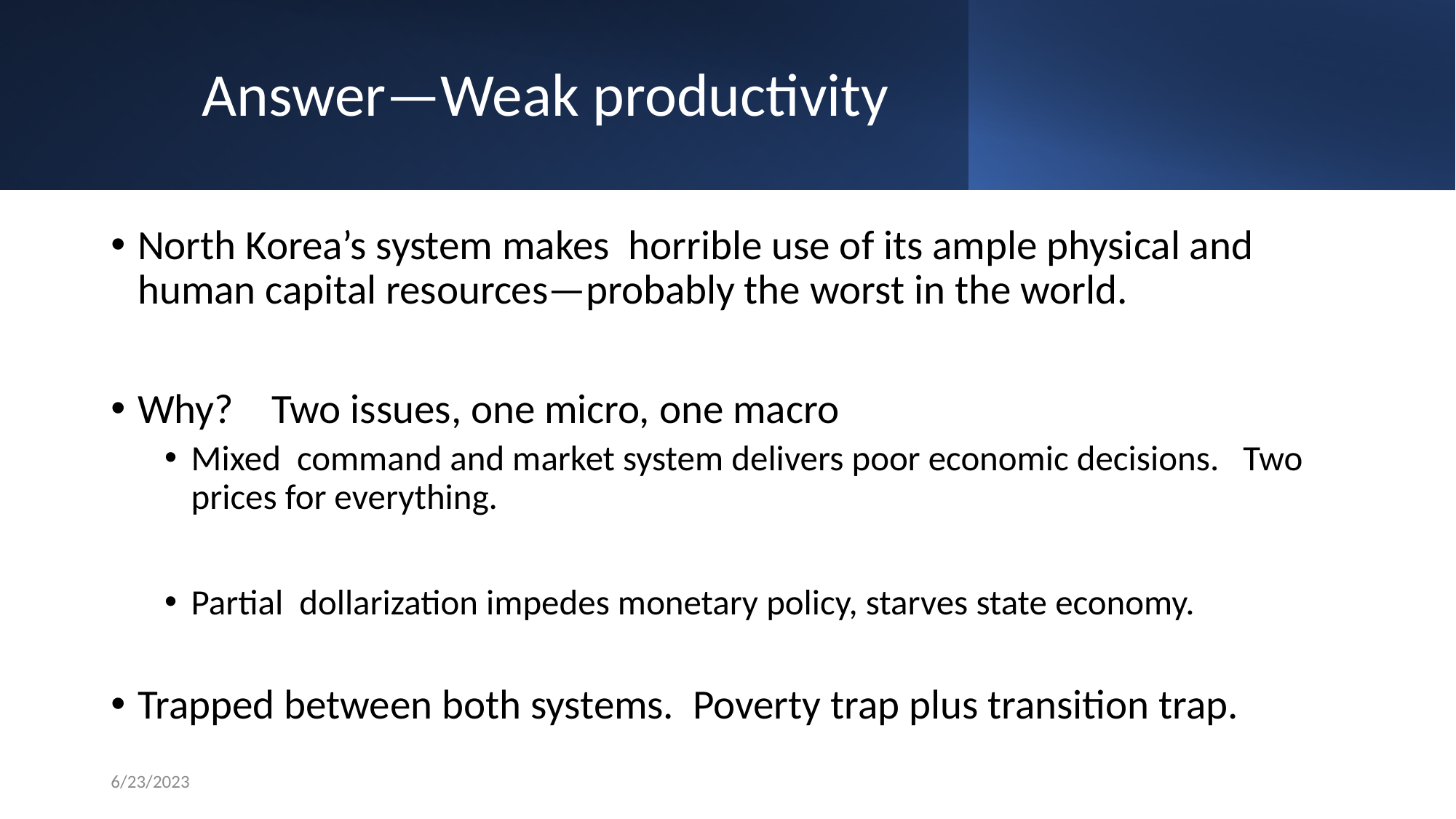

# Answer—Weak productivity
North Korea’s system makes  horrible use of its ample physical and human capital resources—probably the worst in the world.

Why?    Two issues, one micro, one macro
Mixed  command and market system delivers poor economic decisions.   Two prices for everything.

Partial  dollarization impedes monetary policy, starves state economy.

Trapped between both systems.  Poverty trap plus transition trap.
6/23/2023
William B. Brown  NAEIA.com
11